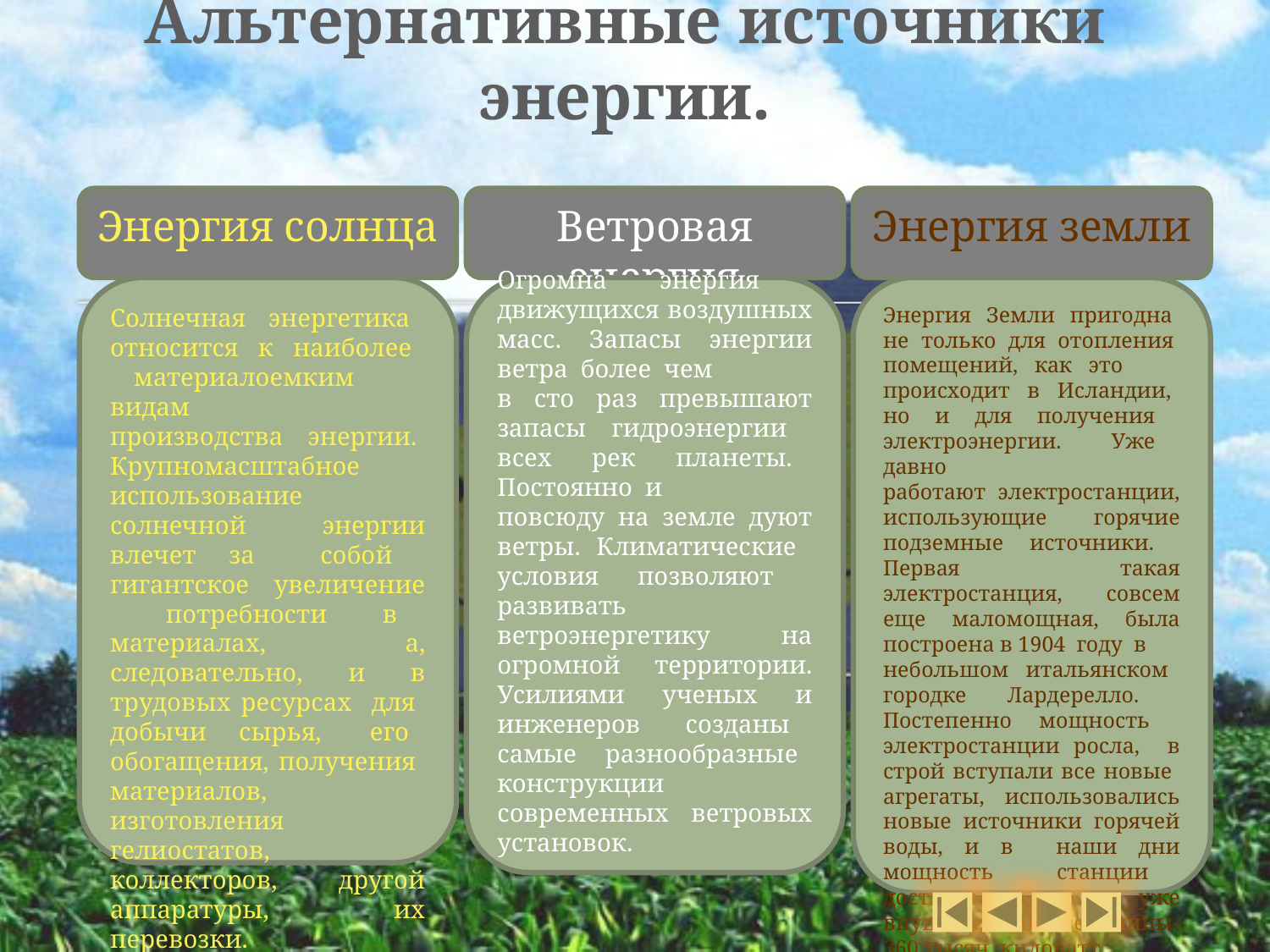

# Альтернативные источники энергии.
Энергия солнца

Солнечная   энергетика   относится   к   наиболее    материалоемким    видам
производства   энергии.  Крупномасштабное  использование  солнечной  энергии влечет за  собой  гигантское   увеличение   потребности  в  материалах,   а, следовательно, и в трудовых ресурсах  для  добычи  сырья,   его  обогащения, получения  материалов,   изготовления   гелиостатов,   коллекторов,   другой аппаратуры, их перевозки.

Ветровая энергия

Огромна энергия  движущихся воздушных масс. Запасы энергии ветра  более  чем
в сто раз превышают запасы  гидроэнергии   всех  рек  планеты.  Постоянно  и
повсюду на земле дуют ветры.  Климатические   условия  позволяют   развивать
ветроэнергетику на огромной территории. Усилиями  ученых  и инженеров  созданы  самые  разнообразные  конструкции  современных  ветровых установок.

Энергия земли

Энергия  Земли  пригодна  не  только  для  отопления  помещений,   как   это
происходит  в  Исландии,  но  и  для  получения   электроэнергии.  Уже  давно
работают электростанции, использующие горячие подземные  источники.   Первая такая электростанция,  совсем еще маломощная, была построена в 1904  году  в
небольшом   итальянском   городке    Лардерелло.     Постепенно     мощность
электростанции росла,  в строй вступали все новые  агрегаты,  использовались новые источники горячей воды, и в  наши дни мощность  станции  достигла  уже внушительной величины-360 тысяч  киловатт.